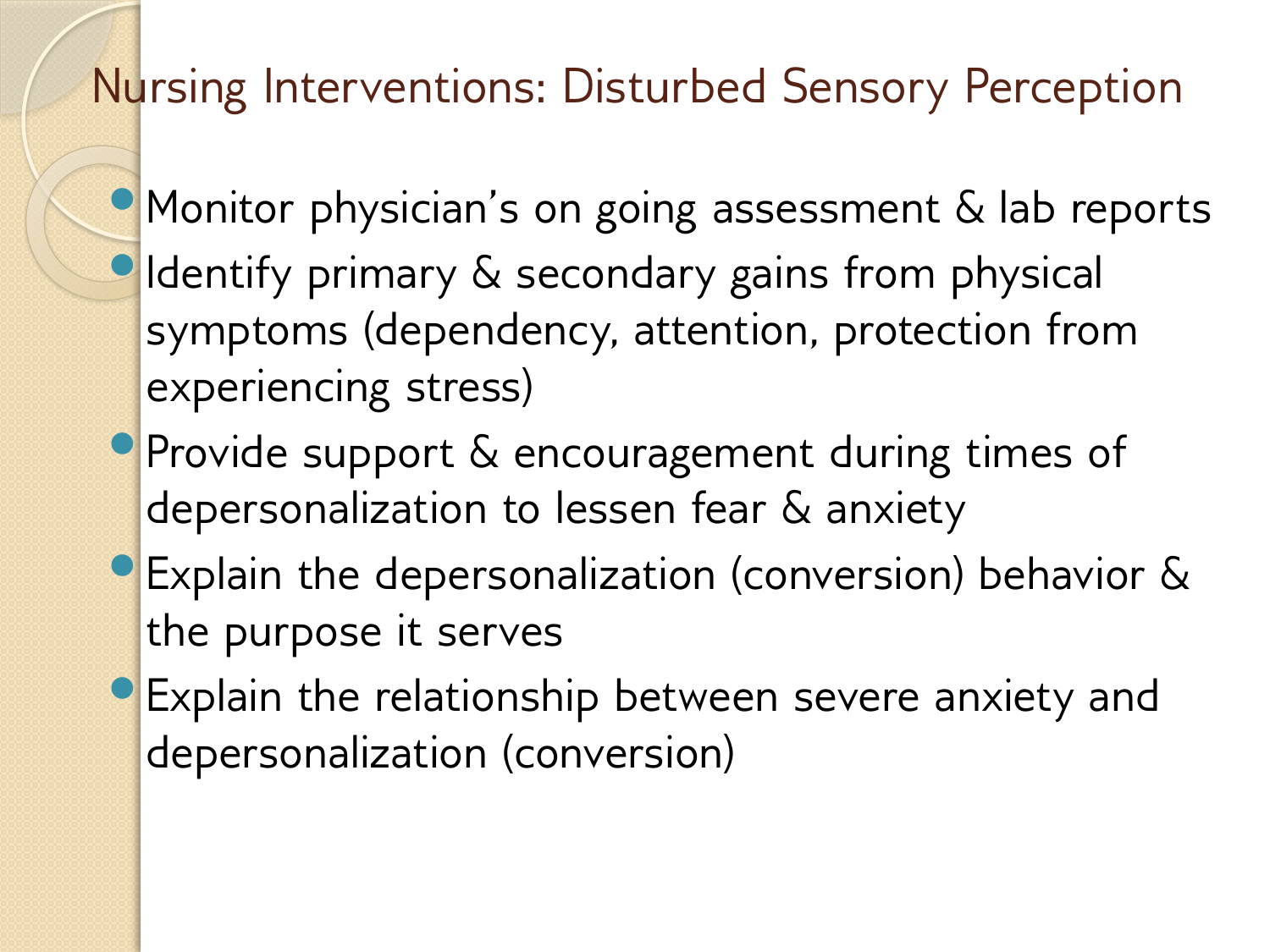

# Nursing Interventions: Disturbed Sensory Perception
Monitor physician’s on going assessment & lab reports
Identify primary & secondary gains from physical symptoms (dependency, attention, protection from experiencing stress)
Provide support & encouragement during times of depersonalization to lessen fear & anxiety
Explain the depersonalization (conversion) behavior & the purpose it serves
Explain the relationship between severe anxiety and depersonalization (conversion)